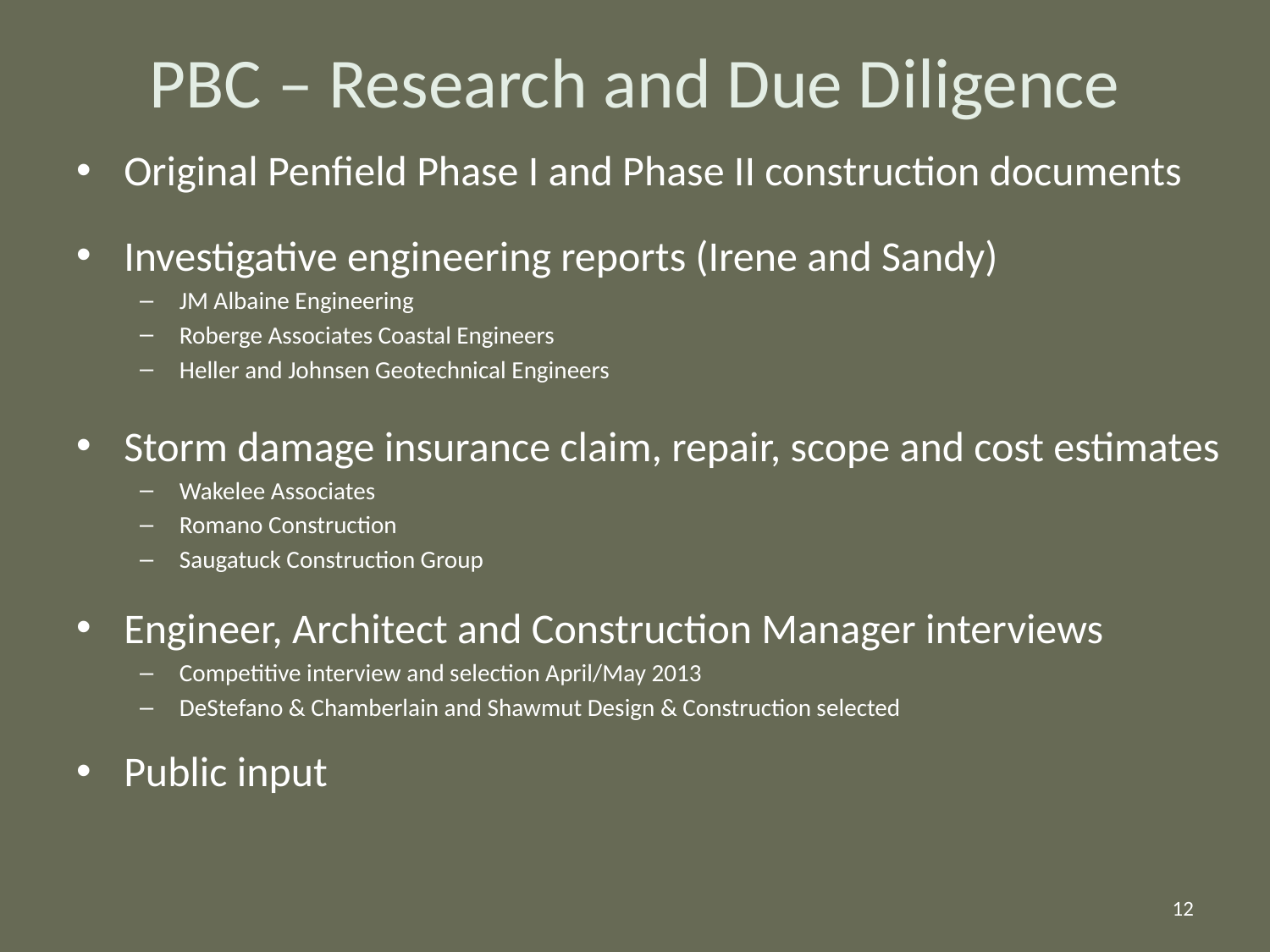

PBC – Research and Due Diligence
Original Penfield Phase I and Phase II construction documents

Investigative engineering reports (Irene and Sandy)
JM Albaine Engineering
Roberge Associates Coastal Engineers
Heller and Johnsen Geotechnical Engineers

Storm damage insurance claim, repair, scope and cost estimates
Wakelee Associates
Romano Construction
Saugatuck Construction Group

Engineer, Architect and Construction Manager interviews
Competitive interview and selection April/May 2013
DeStefano & Chamberlain and Shawmut Design & Construction selected

Public input
12